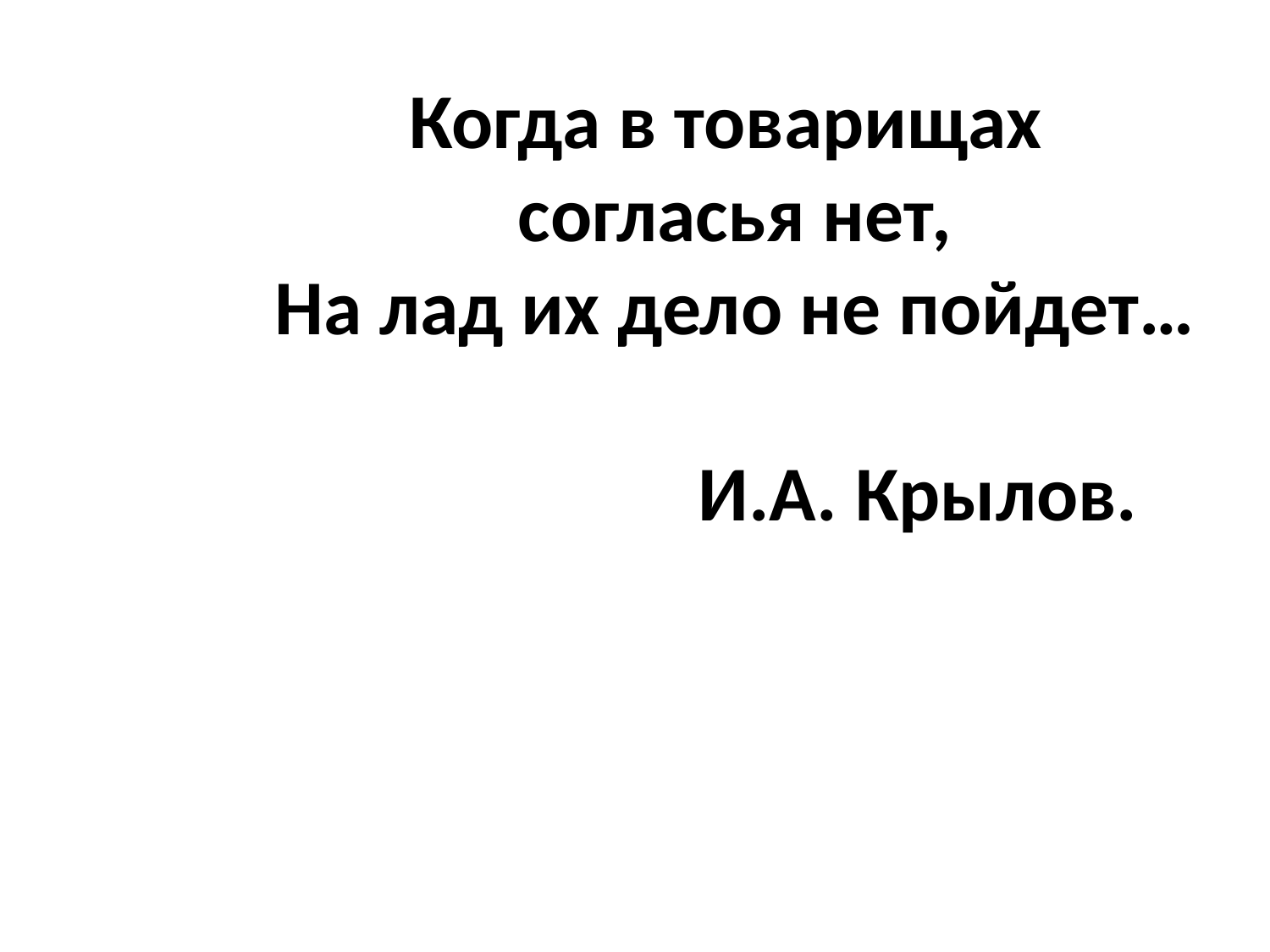

# Когда в товарищах согласья нет, На лад их дело не пойдет… И.А. Крылов.